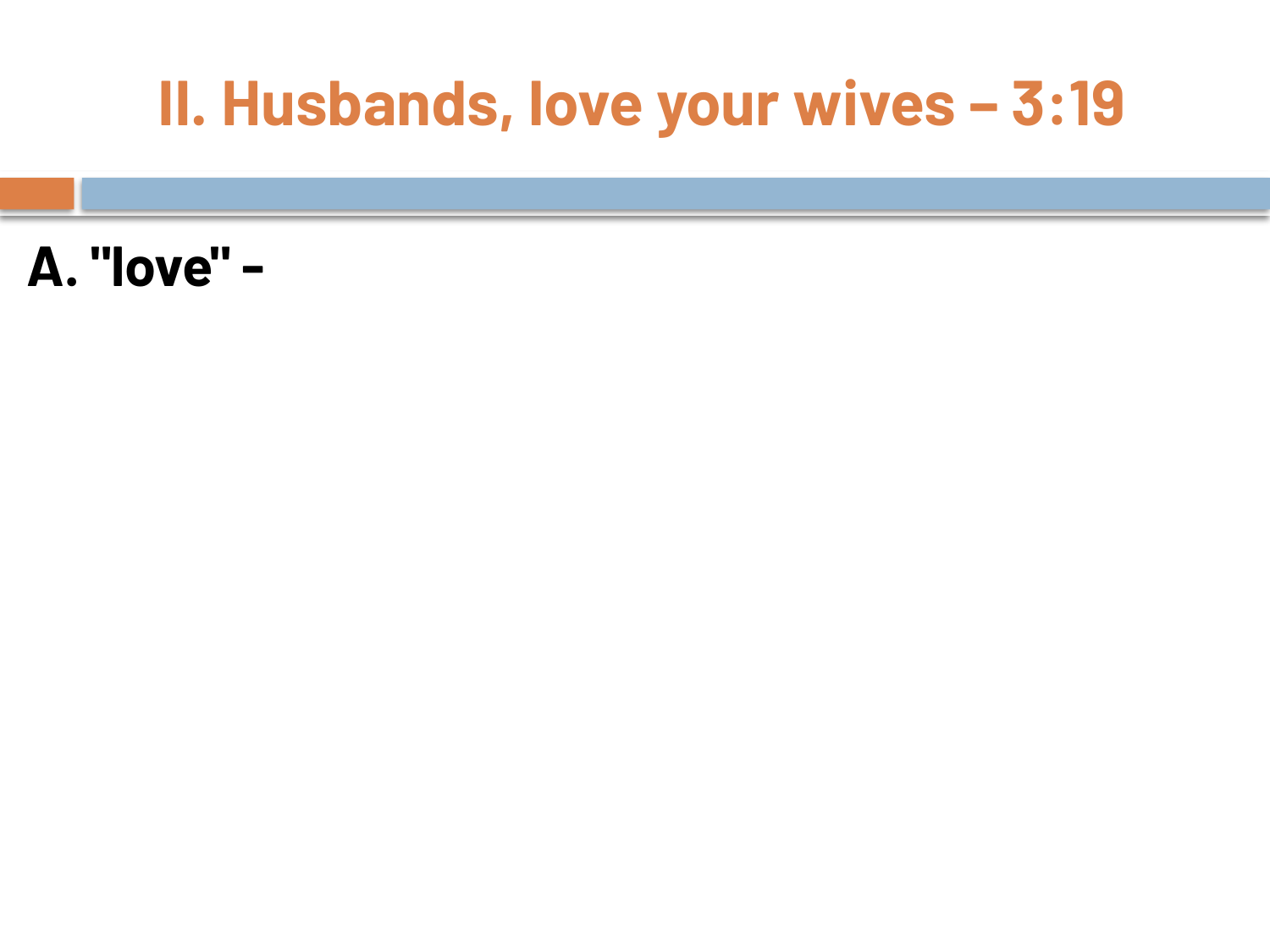

# II. Husbands, love your wives – 3:19
A. "love" -